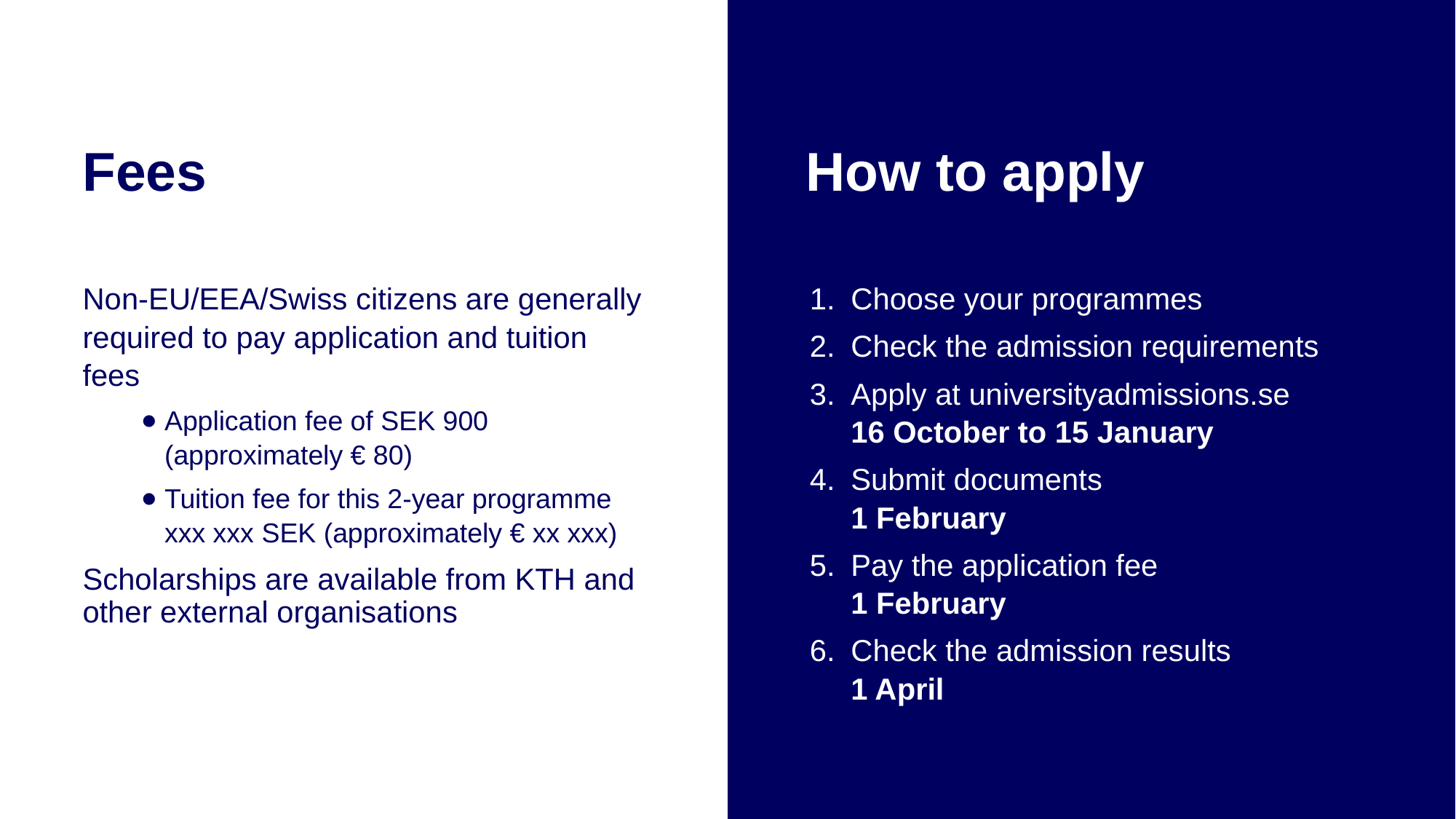

# Fees
How to apply
Non-EU/EEA/Swiss citizens are generally required to pay application and tuition fees
Application fee of SEK 900 (approximately € 80)
Tuition fee for this 2-year programme xxx xxx SEK (approximately € xx xxx)
Scholarships are available from KTH and other external organisations
Choose your programmes
Check the admission requirements
Apply at universityadmissions.se
16 October to 15 January
Submit documents
1 February
Pay the application fee
1 February
Check the admission results
1 April